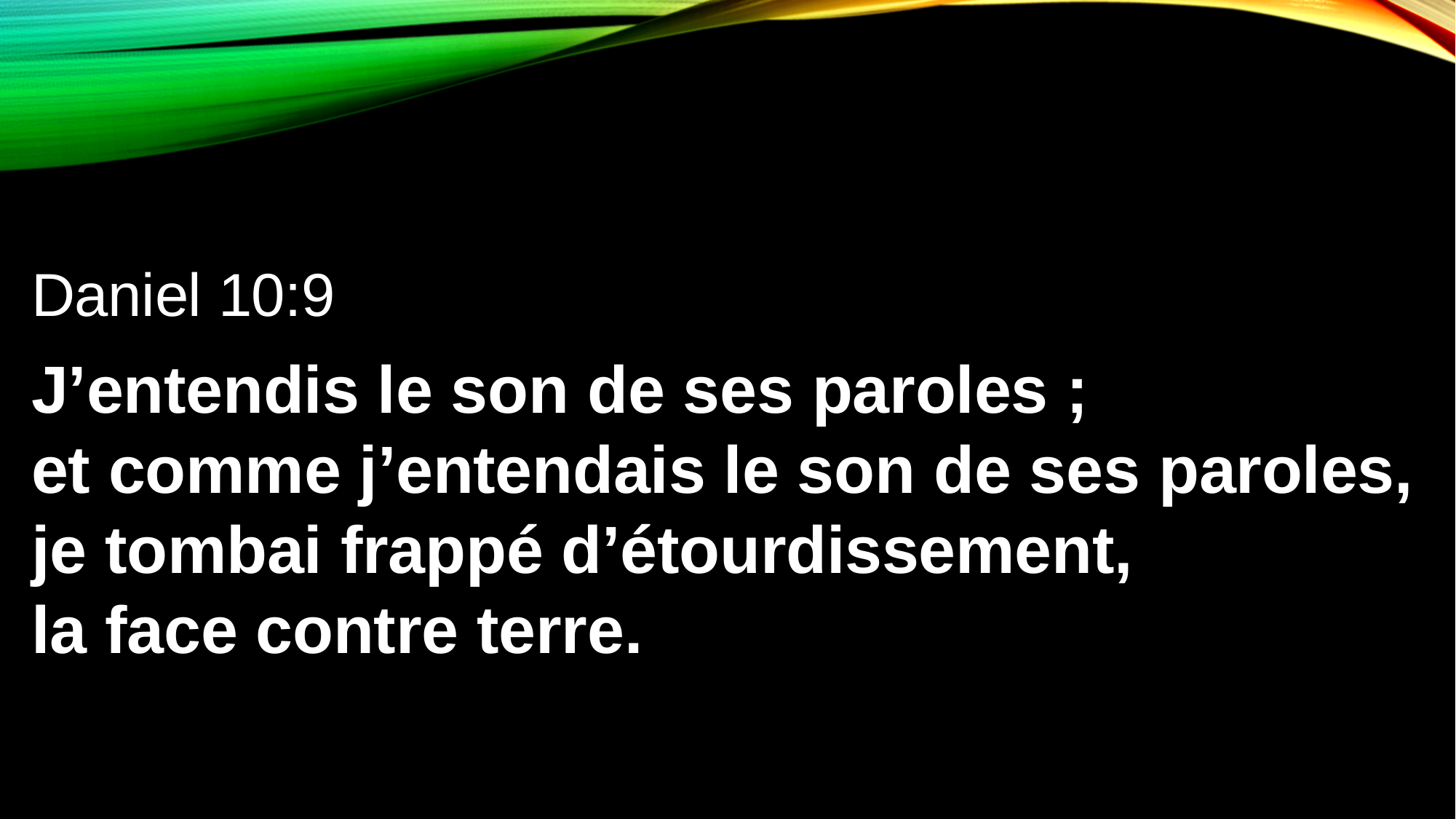

Daniel 10:9

J’entendis le son de ses paroles ;
et comme j’entendais le son de ses paroles, je tombai frappé d’étourdissement,
la face contre terre.